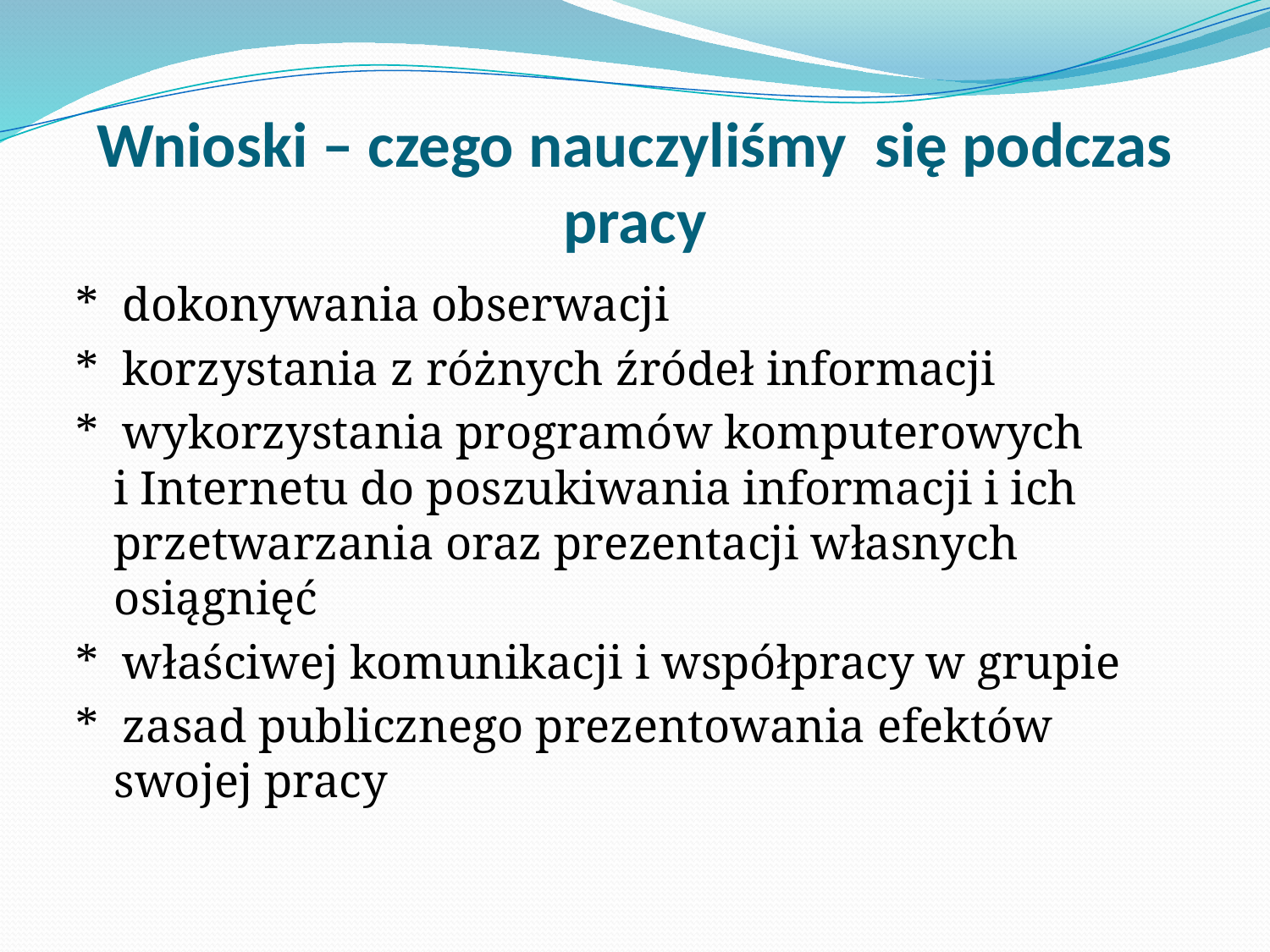

# Wnioski – czego nauczyliśmy  się podczas pracy
*  dokonywania obserwacji
*  korzystania z różnych źródeł informacji
*  wykorzystania programów komputerowych
i Internetu do poszukiwania informacji i ich przetwarzania oraz prezentacji własnych osiągnięć
*  właściwej komunikacji i współpracy w grupie
*  zasad publicznego prezentowania efektów swojej pracy